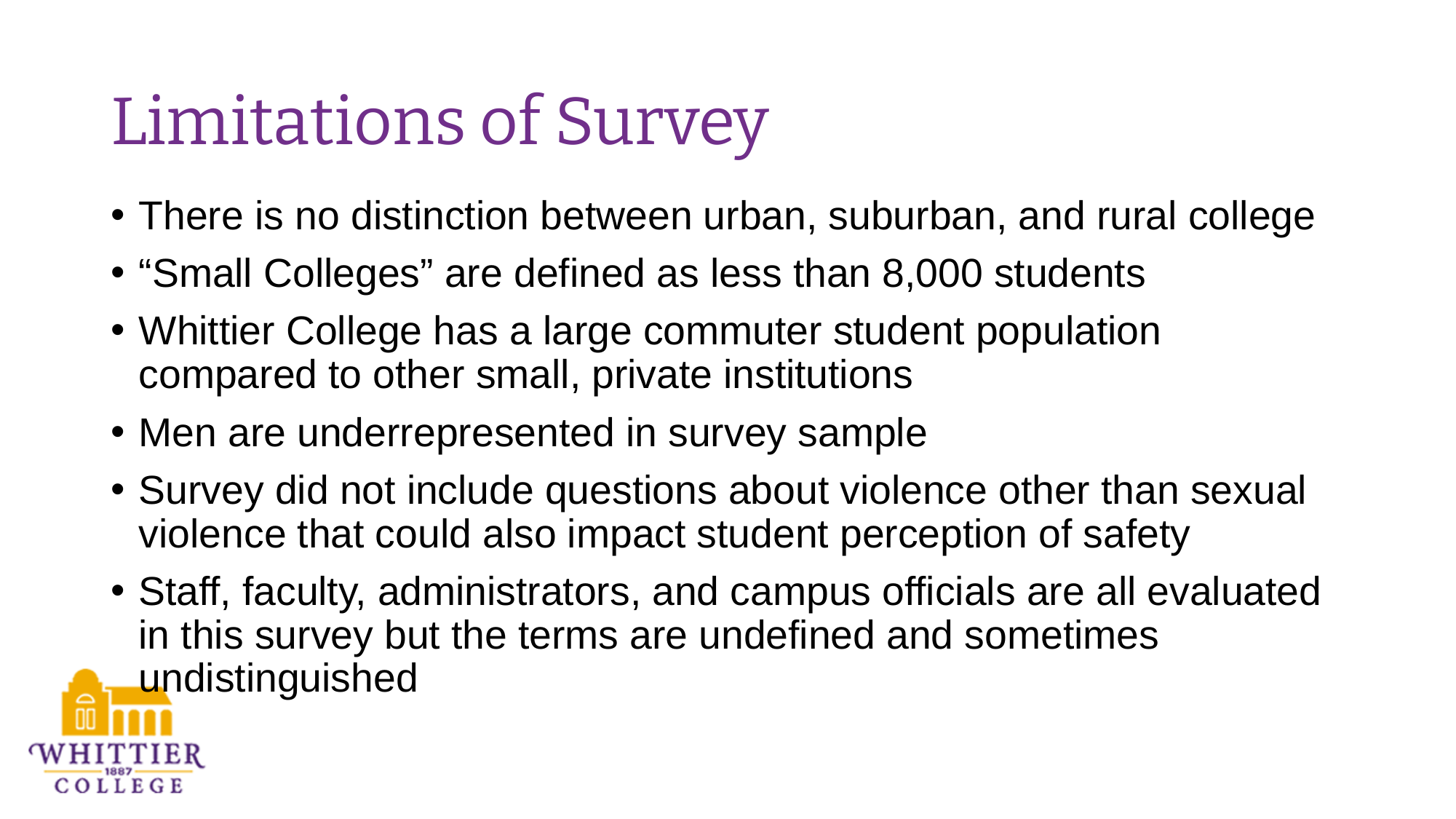

# Limitations of Survey
There is no distinction between urban, suburban, and rural college
“Small Colleges” are defined as less than 8,000 students
Whittier College has a large commuter student population compared to other small, private institutions
Men are underrepresented in survey sample
Survey did not include questions about violence other than sexual violence that could also impact student perception of safety
Staff, faculty, administrators, and campus officials are all evaluated in this survey but the terms are undefined and sometimes undistinguished